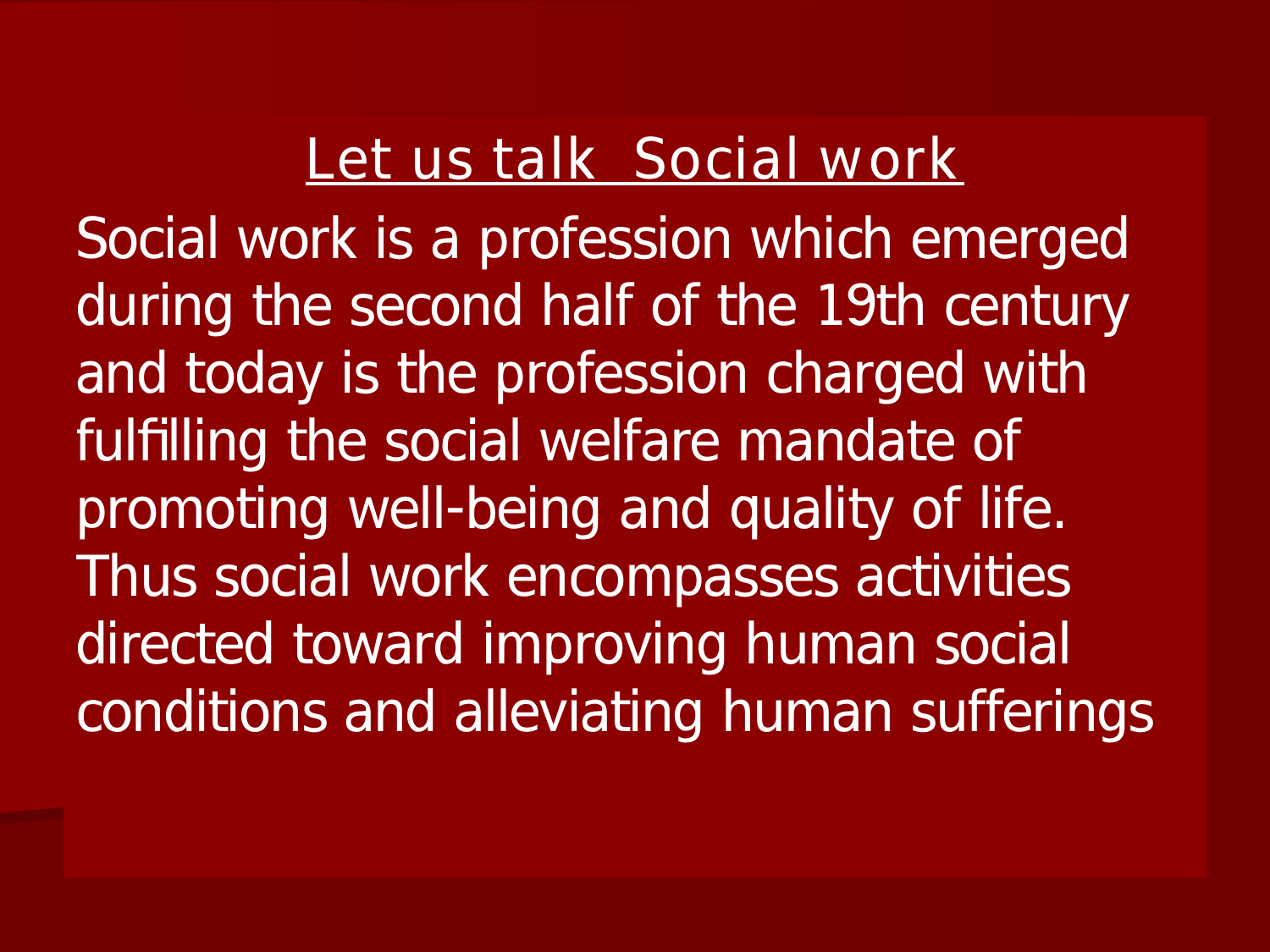

Let us talk  Social work
Social work is a profession which emerged  during the second half of the 19th century and today is the profession charged with fulfilling the social welfare mandate of promoting well-being and quality of life. Thus social work encompasses activities directed toward improving human social conditions and alleviating human sufferings